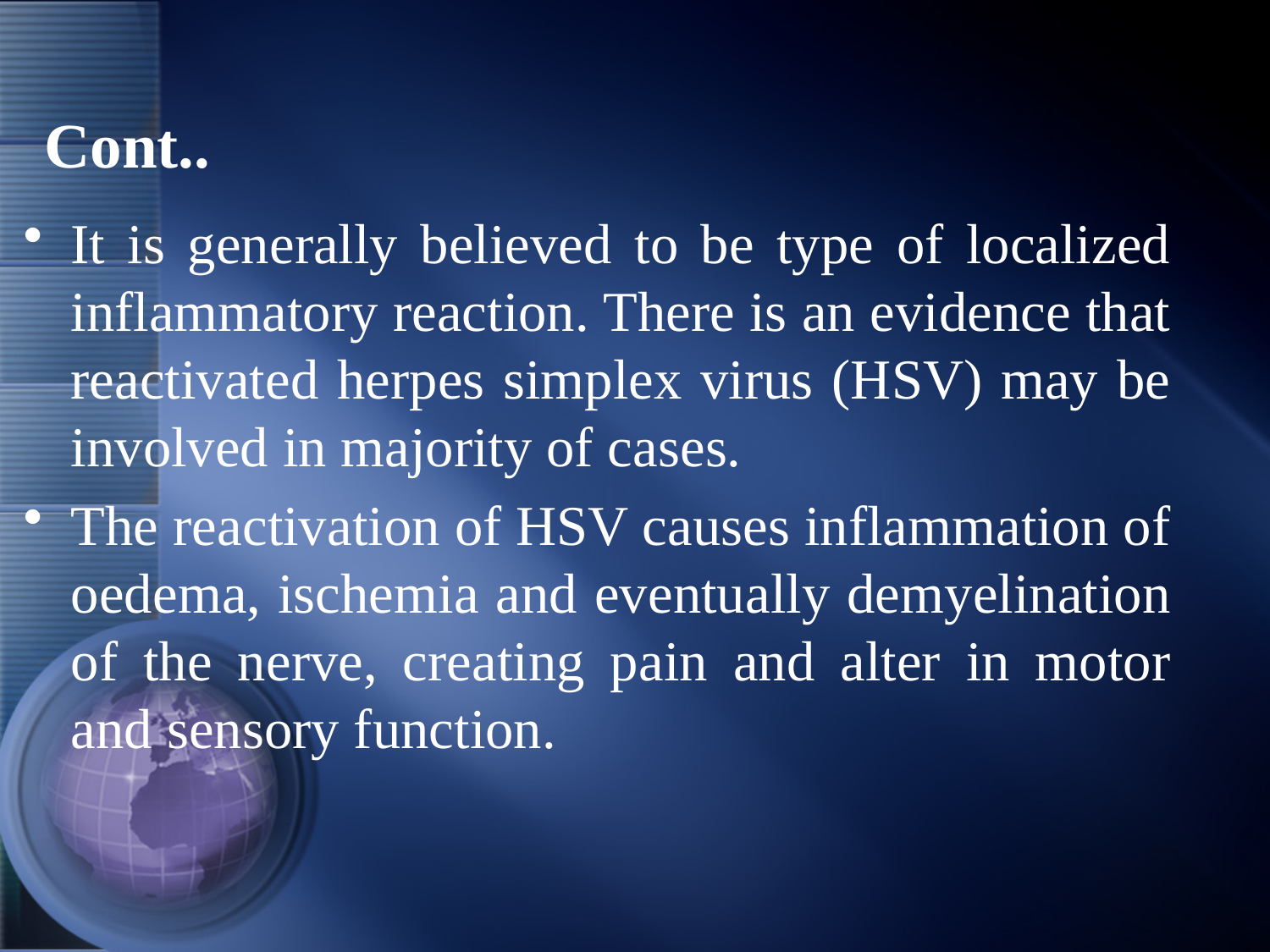

# Cont..
It is generally believed to be type of localized inflammatory reaction. There is an evidence that reactivated herpes simplex virus (HSV) may be involved in majority of cases.
The reactivation of HSV causes inflammation of oedema, ischemia and eventually demyelination of the nerve, creating pain and alter in motor and sensory function.